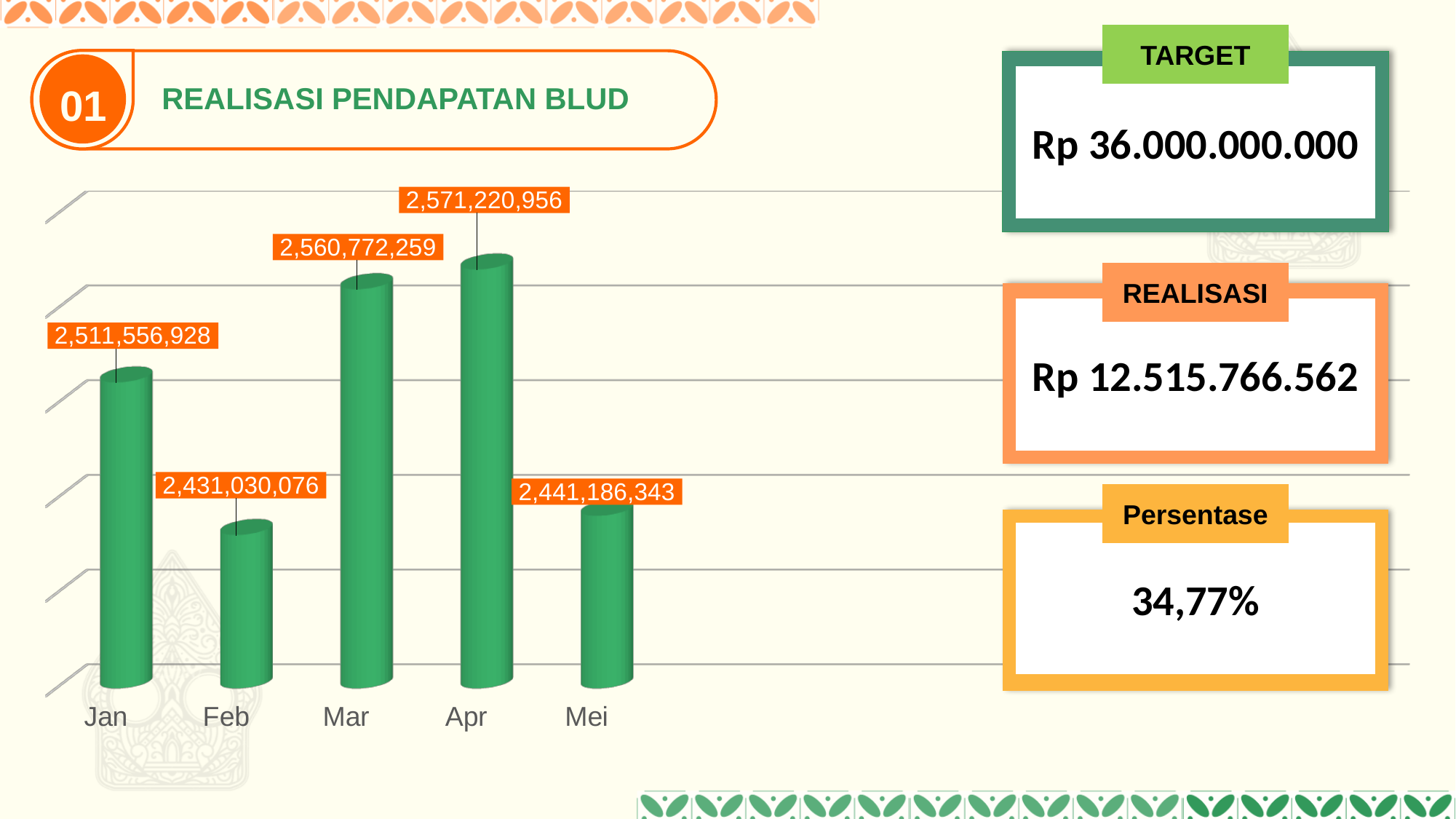

TARGET

01
REALISASI PENDAPATAN BLUD

Rp 36.000.000.000

[unsupported chart]

REALISASI

Rp 12.515.766.562
Persentase

34,77%